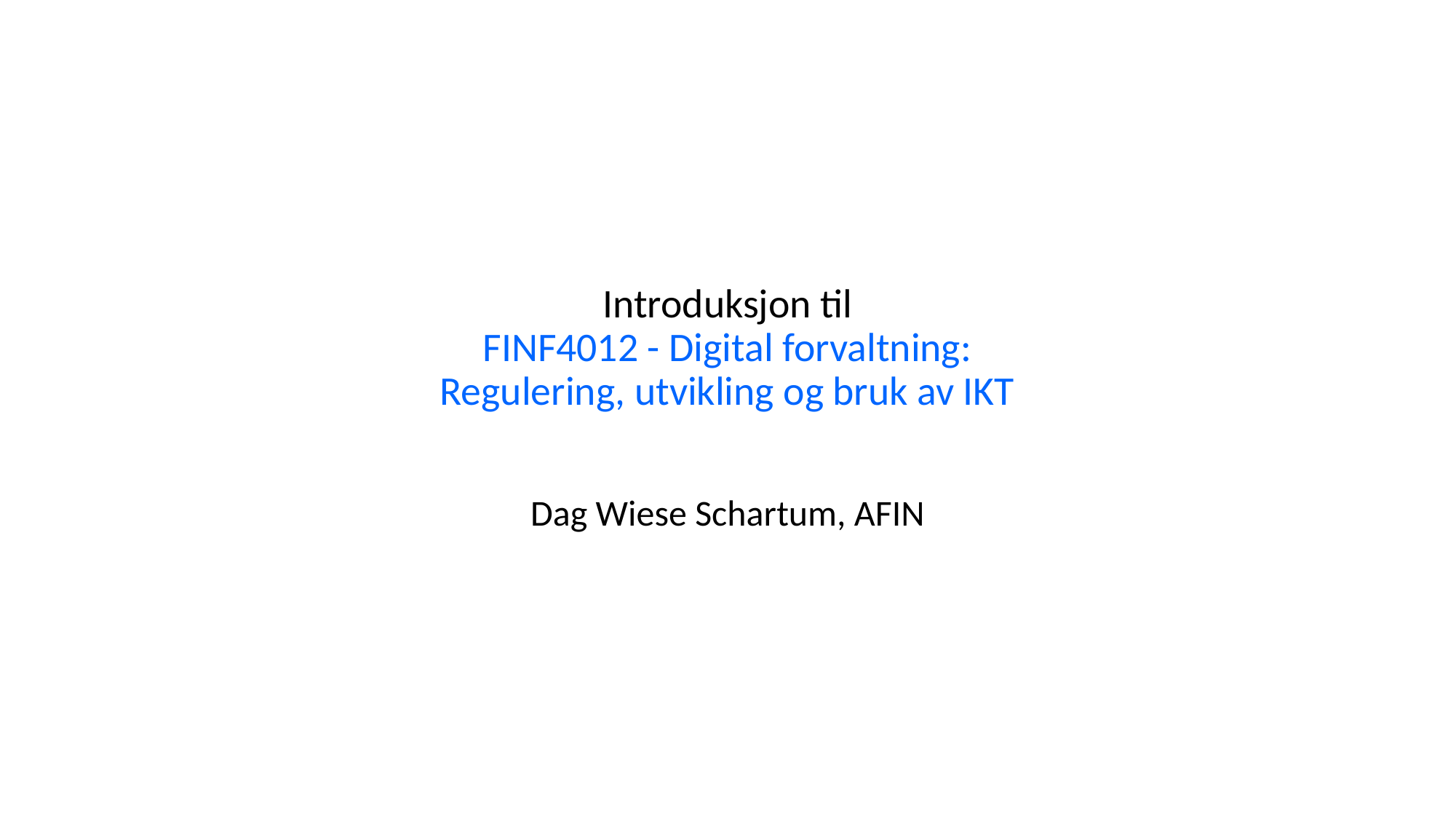

# Introduksjon til FINF4012 - Digital forvaltning: Regulering, utvikling og bruk av IKT

Dag Wiese Schartum, AFIN